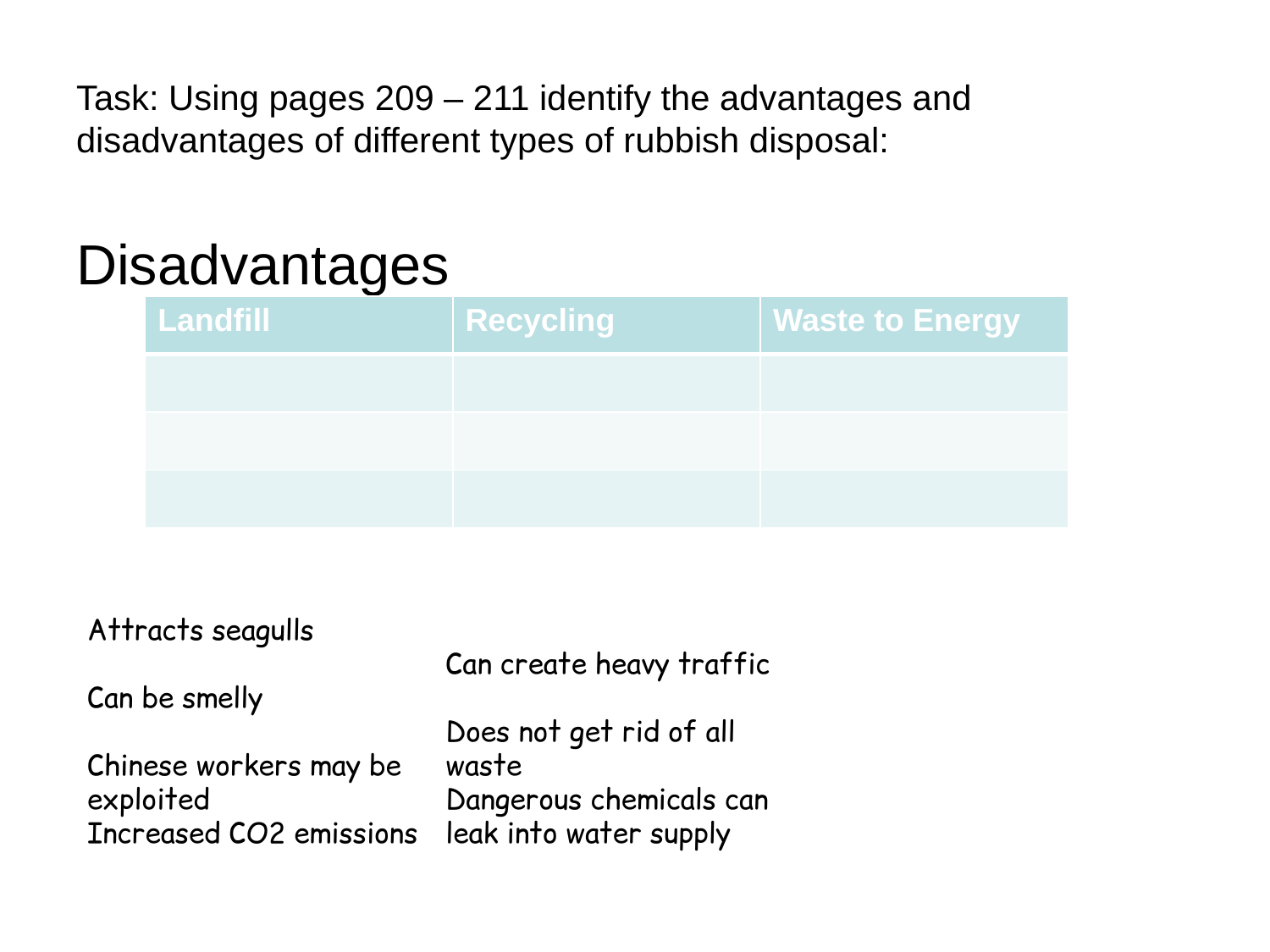

# Task: Using pages 209 – 211 identify the advantages and disadvantages of different types of rubbish disposal:
Disadvantages

| Landfill | Recycling | Waste to Energy |
| --- | --- | --- |
|  |  |  |
|  |  |  |
|  |  |  |
Attracts seagulls

Can be smelly

Chinese workers may be exploited
Increased CO2 emissions

Can create heavy traffic

Does not get rid of all waste
Dangerous chemicals can leak into water supply